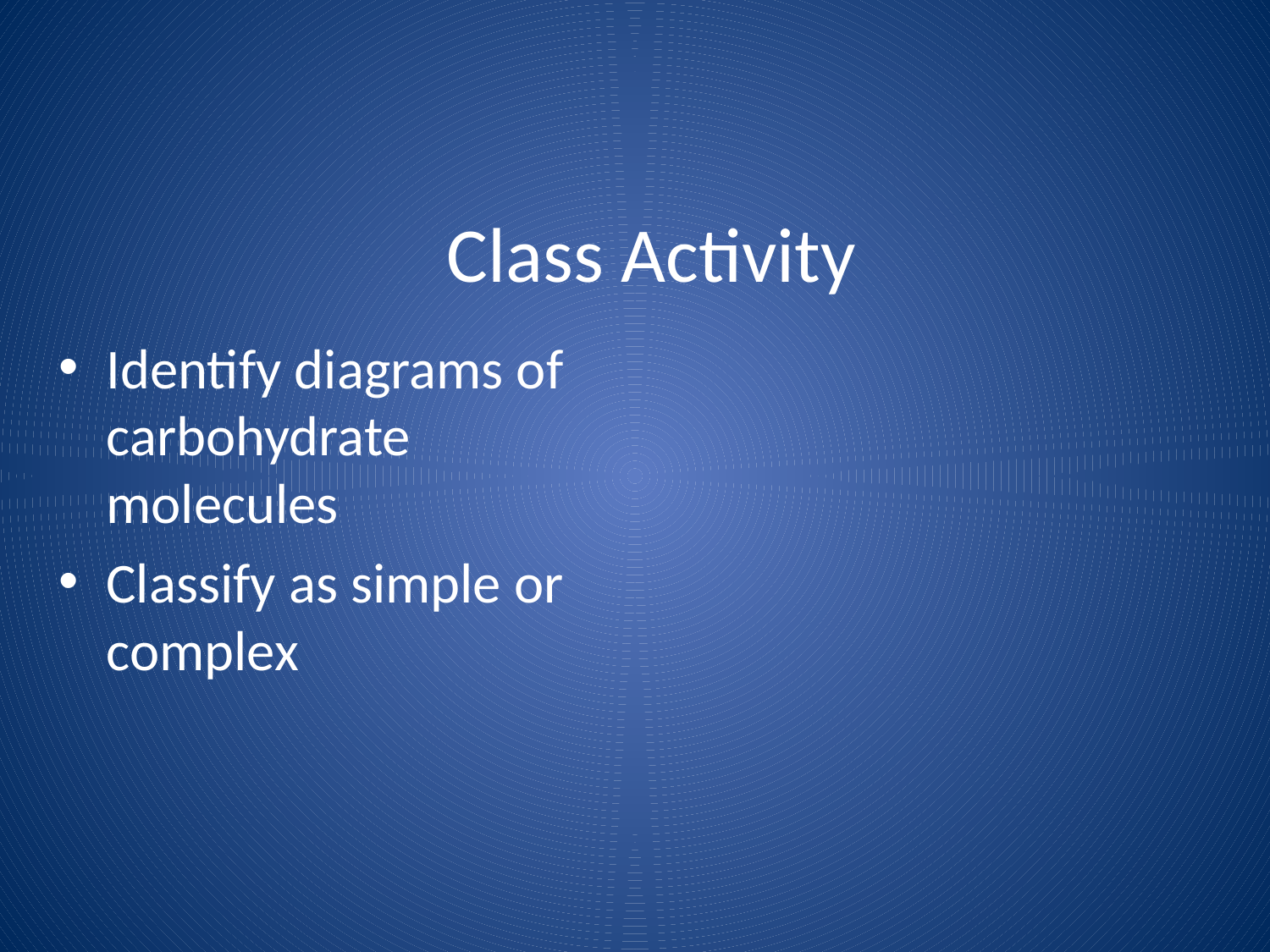

Class Activity
Identify diagrams of carbohydrate molecules
Classify as simple or complex